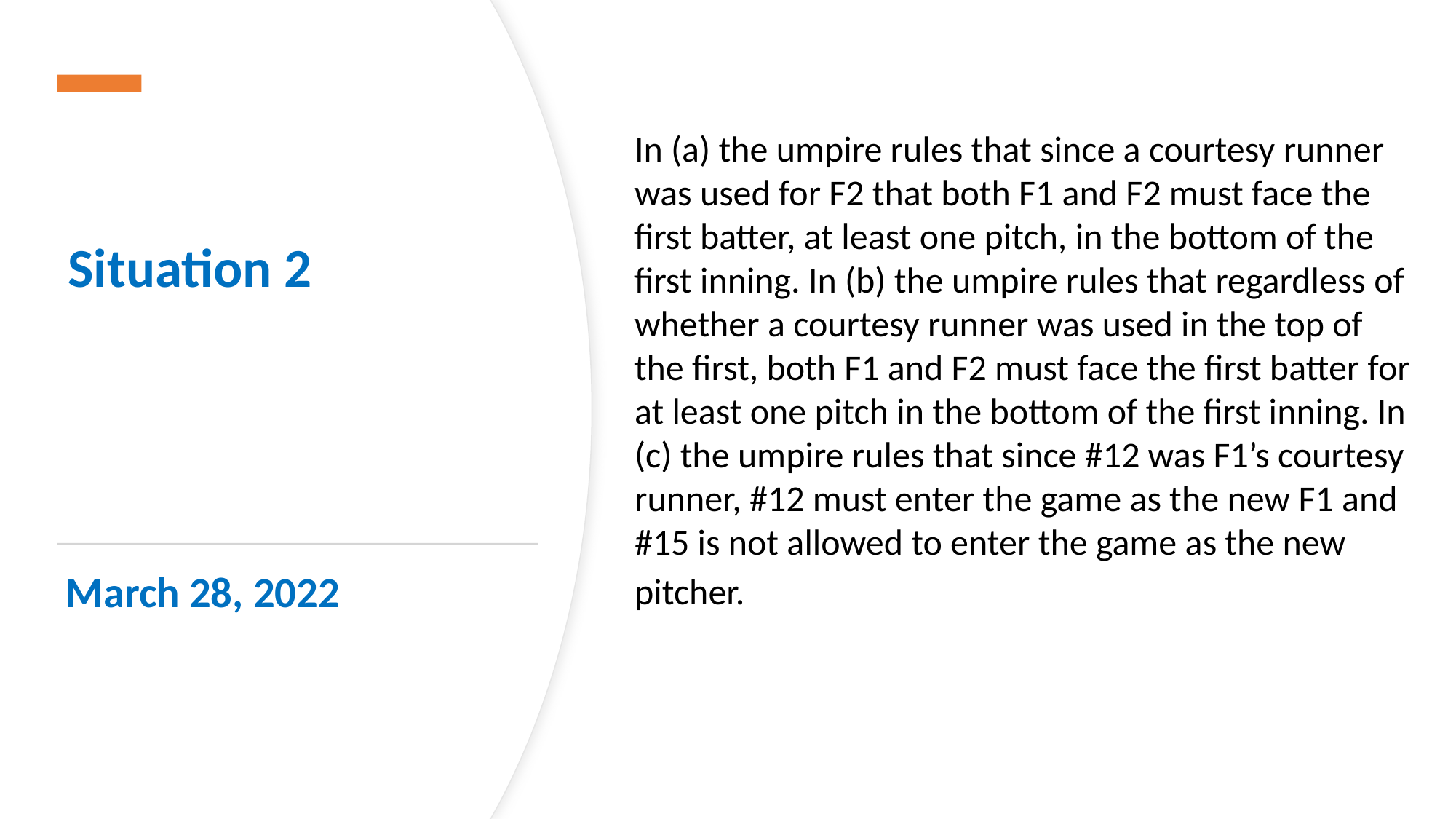

In (a) the umpire rules that since a courtesy runner was used for F2 that both F1 and F2 must face the first batter, at least one pitch, in the bottom of the first inning. In (b) the umpire rules that regardless of whether a courtesy runner was used in the top of the first, both F1 and F2 must face the first batter for at least one pitch in the bottom of the first inning. In (c) the umpire rules that since #12 was F1’s courtesy runner, #12 must enter the game as the new F1 and #15 is not allowed to enter the game as the new pitcher.
Situation 2

March 28, 2022